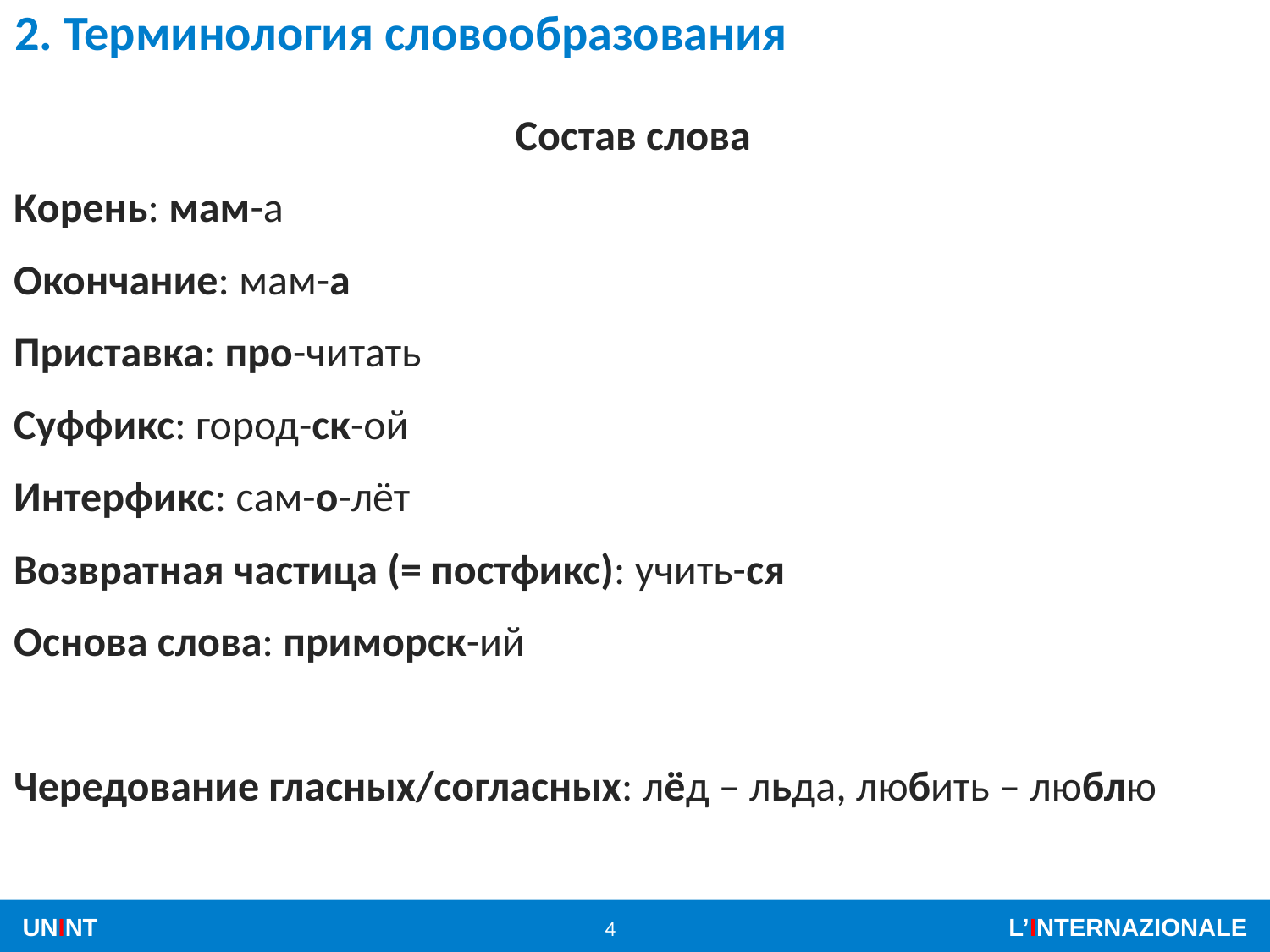

# 2. Терминология словообразования
Состав слова
Корень: мам-а
Окончание: мам-а
Приставка: про-читать
Суффикс: город-ск-ой
Интерфикс: сам-о-лёт
Возвратная частица (= постфикс): учить-ся
Основа слова: приморск-ий

Чередование гласных/согласных: лёд – льда, любить – люблю

4